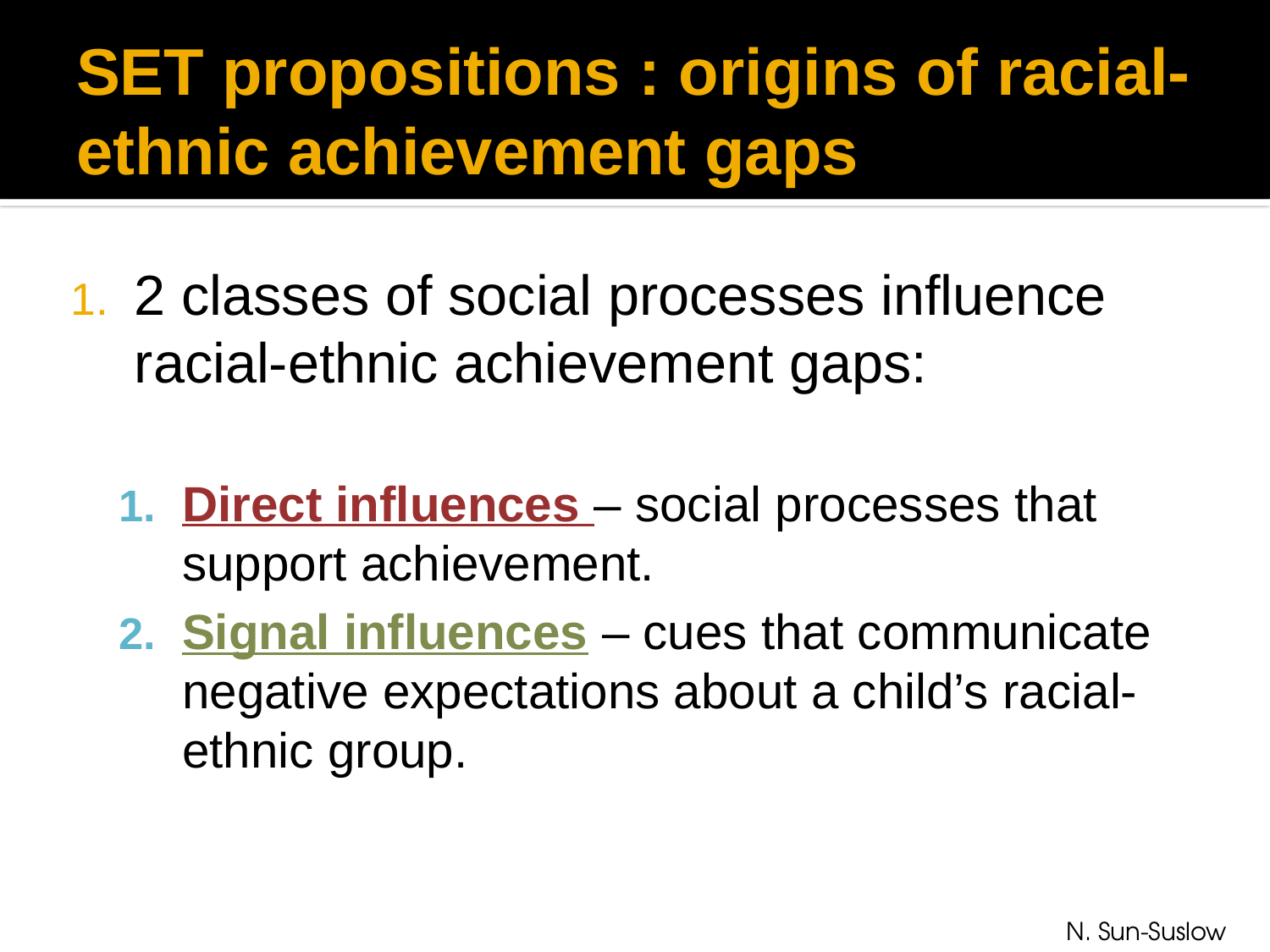

# SET propositions : origins of racial-ethnic achievement gaps
2 classes of social processes influence racial-ethnic achievement gaps:

Direct influences – social processes that support achievement.
Signal influences – cues that communicate negative expectations about a child’s racial-ethnic group.
N. Sun-Suslow